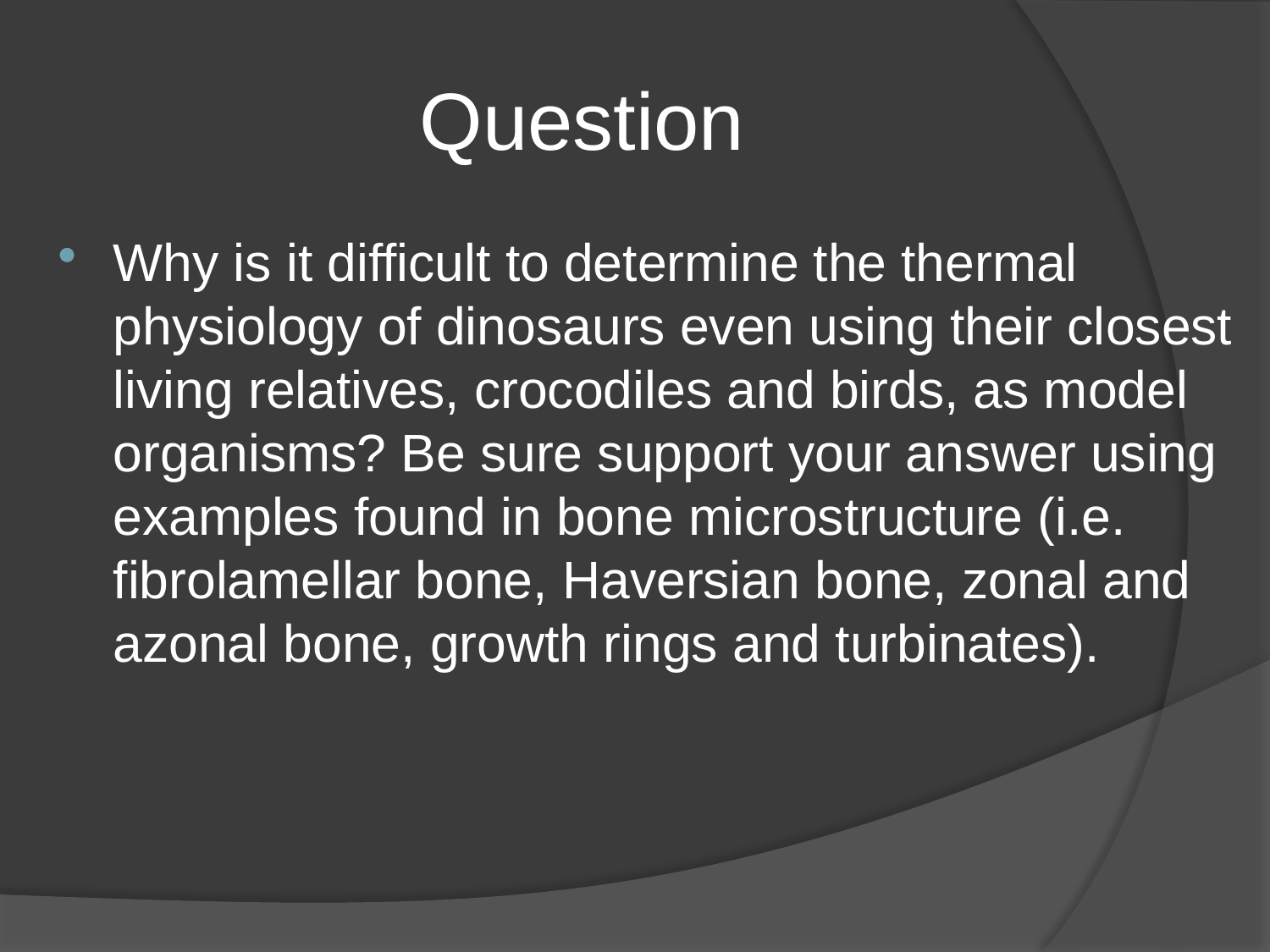

# Question
Why is it difficult to determine the thermal physiology of dinosaurs even using their closest living relatives, crocodiles and birds, as model organisms? Be sure support your answer using examples found in bone microstructure (i.e. fibrolamellar bone, Haversian bone, zonal and azonal bone, growth rings and turbinates).